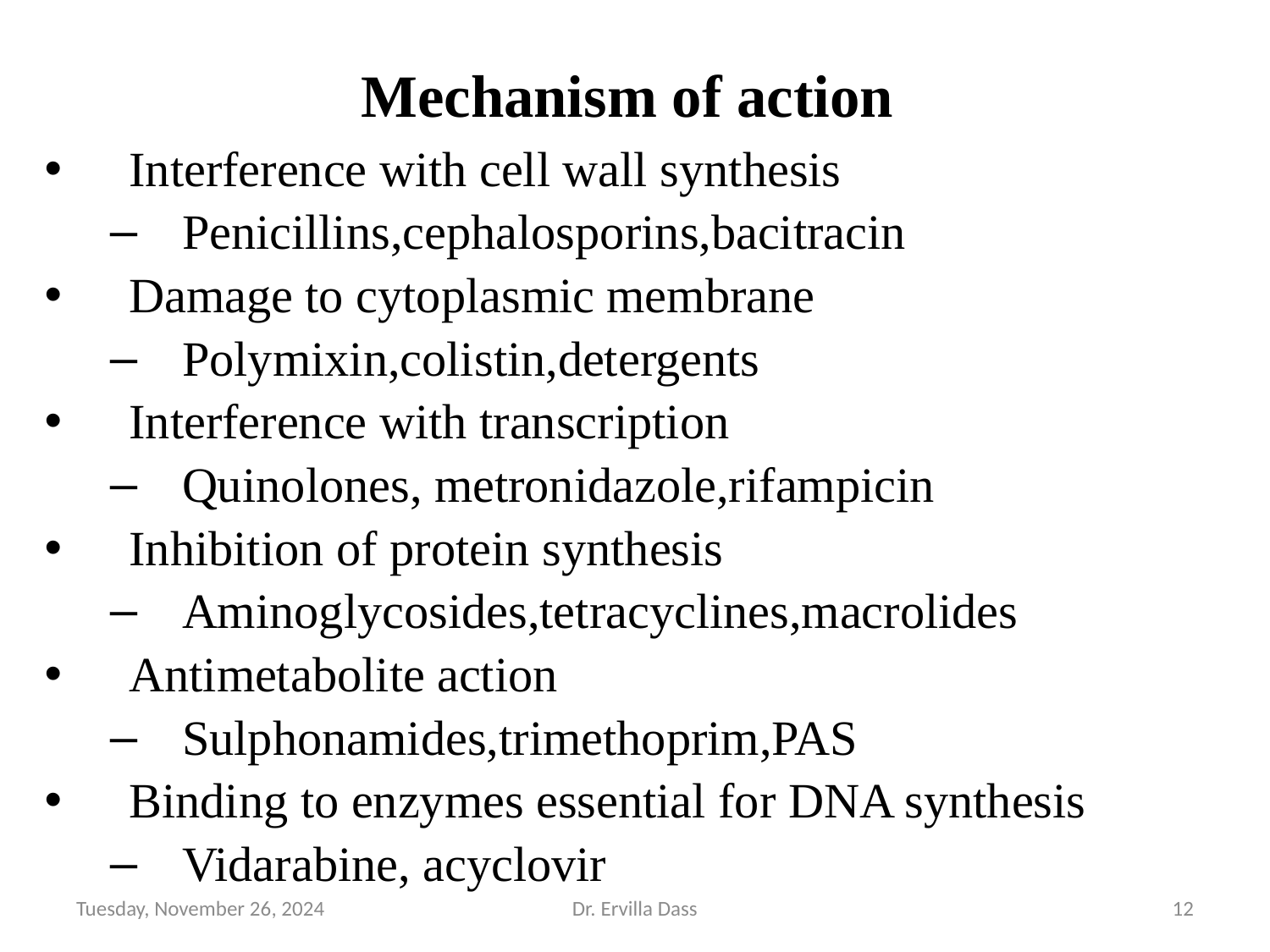

# Mechanism of action
Interference with cell wall synthesis
Penicillins,cephalosporins,bacitracin
Damage to cytoplasmic membrane
Polymixin,colistin,detergents
Interference with transcription
Quinolones, metronidazole,rifampicin
Inhibition of protein synthesis
Aminoglycosides,tetracyclines,macrolides
Antimetabolite action
Sulphonamides,trimethoprim,PAS
Binding to enzymes essential for DNA synthesis
Vidarabine, acyclovir
Tuesday, November 26, 2024
Dr. Ervilla Dass
12